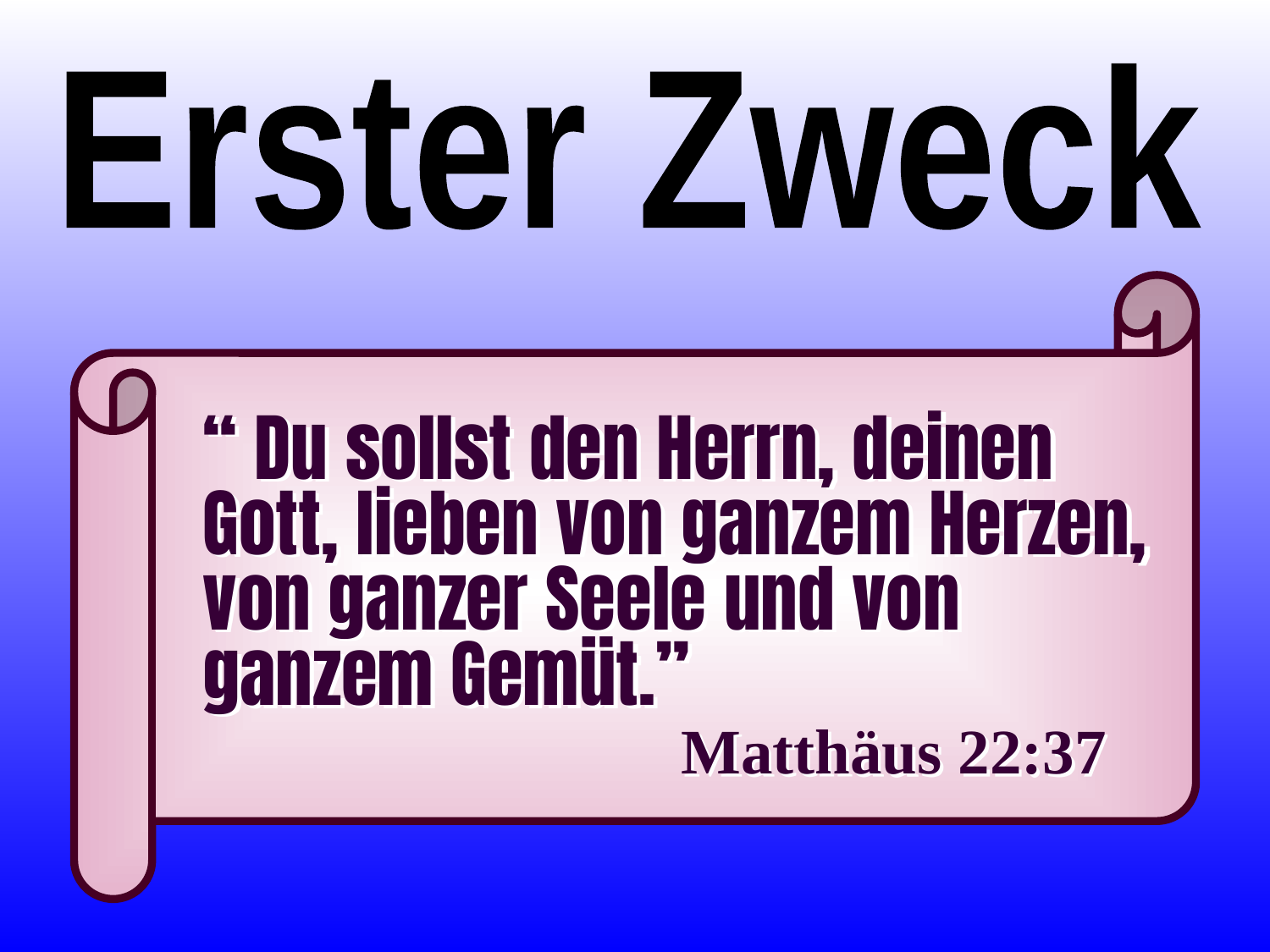

Erster Zweck

“ Du sollst den Herrn, deinen Gott, lieben von ganzem Herzen, von ganzer Seele und von ganzem Gemüt.”
Matthäus 22:37